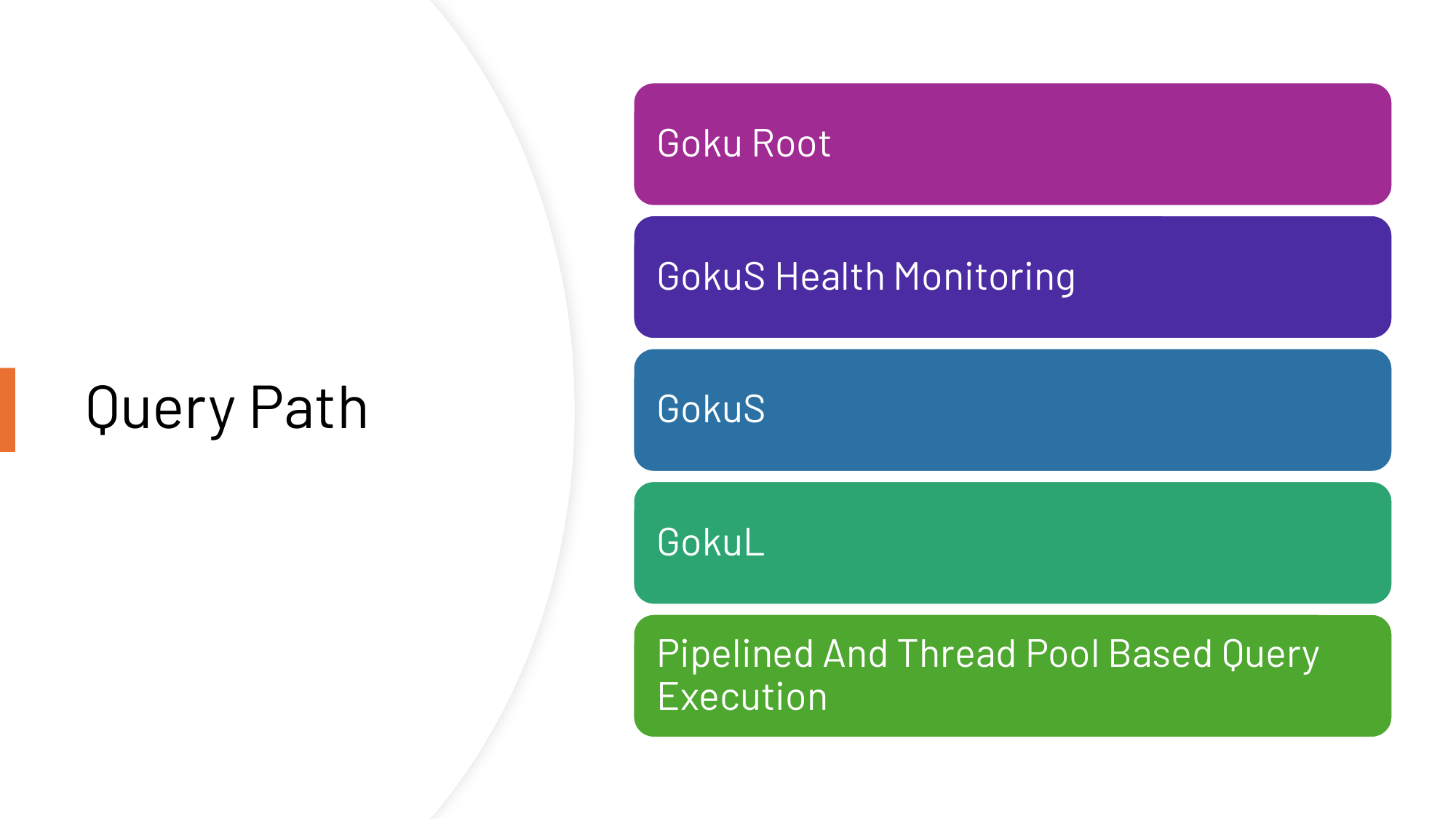

Goku Root
GokuS Health Monitoring
GokuS
GokuL
Pipelined And Thread Pool Based Query Execution
# Query Path